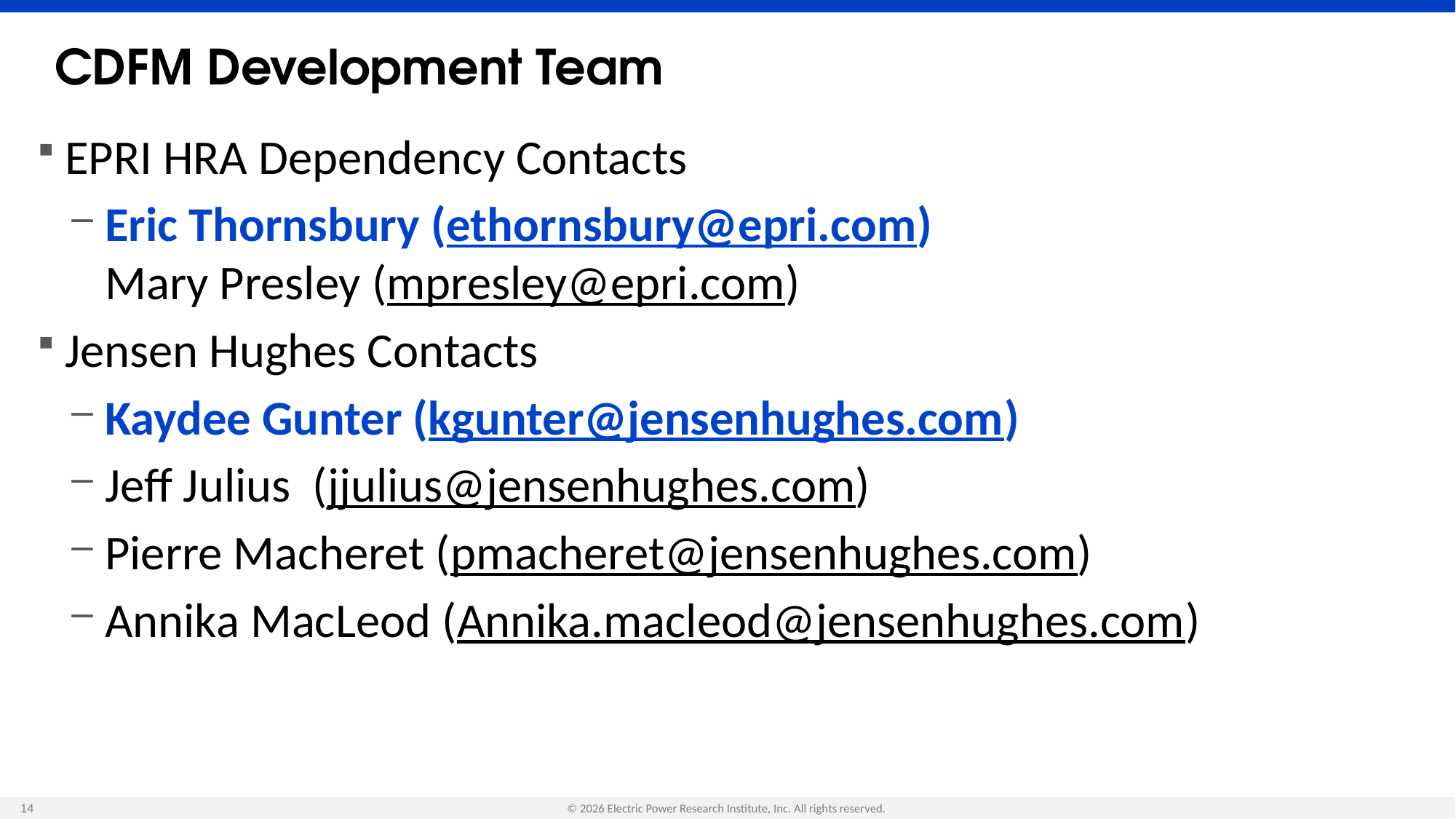

# CDFM Development Team
EPRI HRA Dependency Contacts
Eric Thornsbury (ethornsbury@epri.com)
Mary Presley (mpresley@epri.com)
Jensen Hughes Contacts
Kaydee Gunter (kgunter@jensenhughes.com)
Jeff Julius  (jjulius@jensenhughes.com)
Pierre Macheret (pmacheret@jensenhughes.com)
Annika MacLeod (Annika.macleod@jensenhughes.com)
14